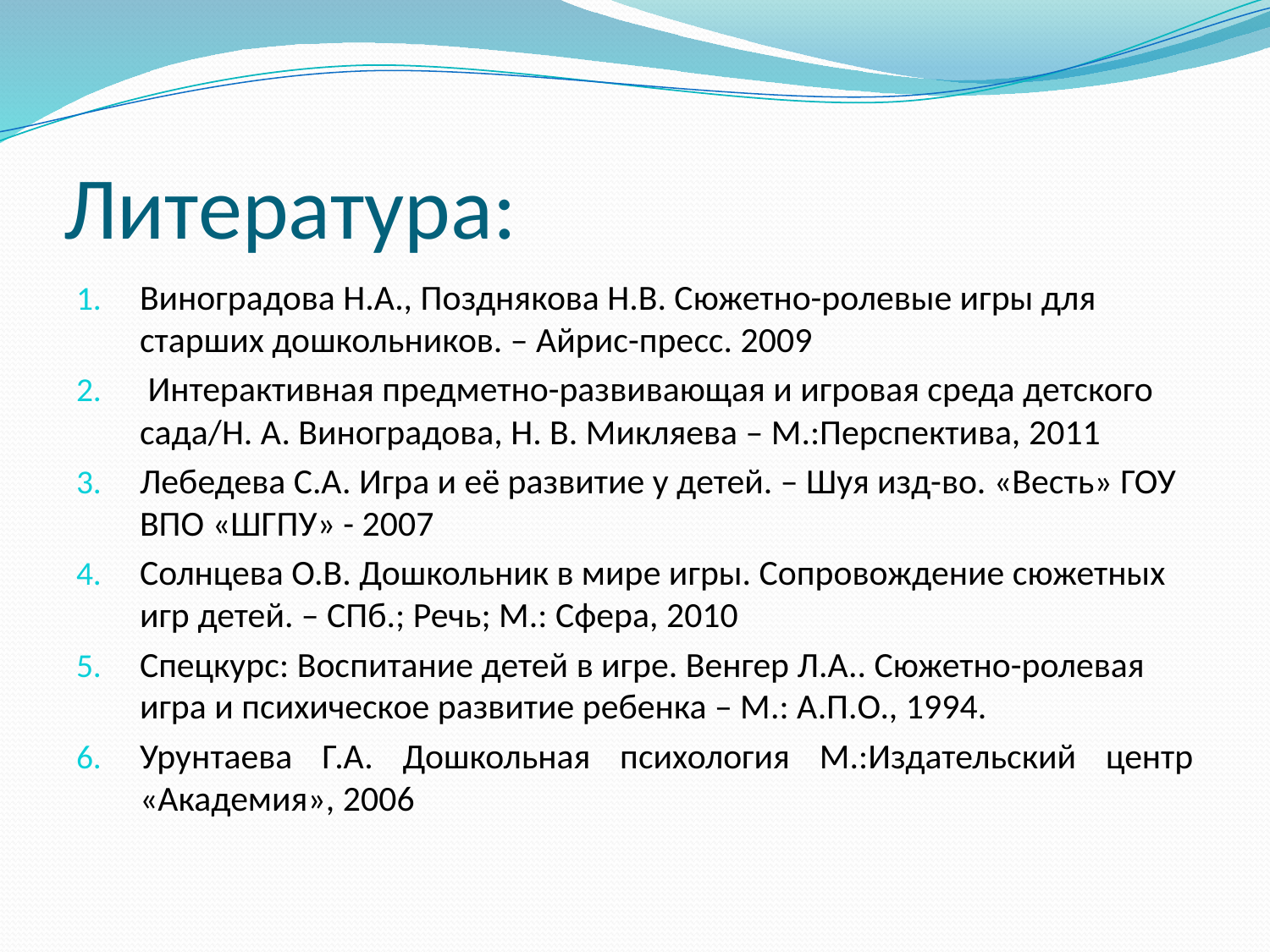

# Литература:
Виноградова Н.А., Позднякова Н.В. Сюжетно-ролевые игры для старших дошкольников. – Айрис-пресс. 2009
 Интерактивная предметно-развивающая и игровая среда детского сада/Н. А. Виноградова, Н. В. Микляева – М.:Перспектива, 2011
Лебедева С.А. Игра и её развитие у детей. – Шуя изд-во. «Весть» ГОУ ВПО «ШГПУ» - 2007
Солнцева О.В. Дошкольник в мире игры. Сопровождение сюжетных игр детей. – СПб.; Речь; М.: Сфера, 2010
Спецкурc: Воспитание детей в игре. Венгер Л.А.. Сюжетно-ролевая игра и психическое развитие ребенка – М.: А.П.О., 1994.
Урунтаева Г.А. Дошкольная психология М.:Издательский центр «Академия», 2006